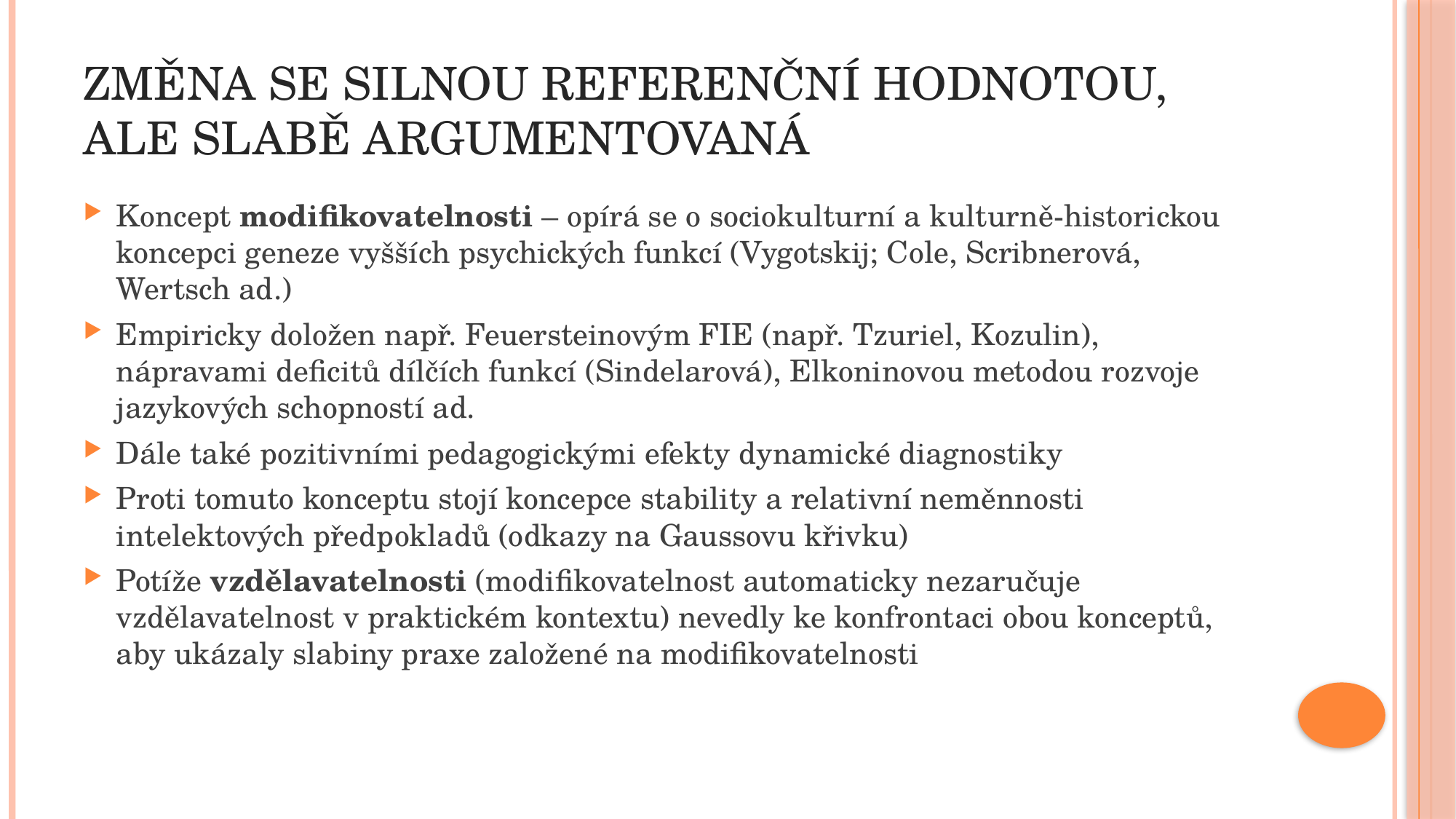

# Změna se silnou referenční hodnotou, ale slabě argumentovaná
Koncept modifikovatelnosti – opírá se o sociokulturní a kulturně-historickou koncepci geneze vyšších psychických funkcí (Vygotskij; Cole, Scribnerová, Wertsch ad.)
Empiricky doložen např. Feuersteinovým FIE (např. Tzuriel, Kozulin), nápravami deficitů dílčích funkcí (Sindelarová), Elkoninovou metodou rozvoje jazykových schopností ad.
Dále také pozitivními pedagogickými efekty dynamické diagnostiky
Proti tomuto konceptu stojí koncepce stability a relativní neměnnosti intelektových předpokladů (odkazy na Gaussovu křivku)
Potíže vzdělavatelnosti (modifikovatelnost automaticky nezaručuje vzdělavatelnost v praktickém kontextu) nevedly ke konfrontaci obou konceptů, aby ukázaly slabiny praxe založené na modifikovatelnosti